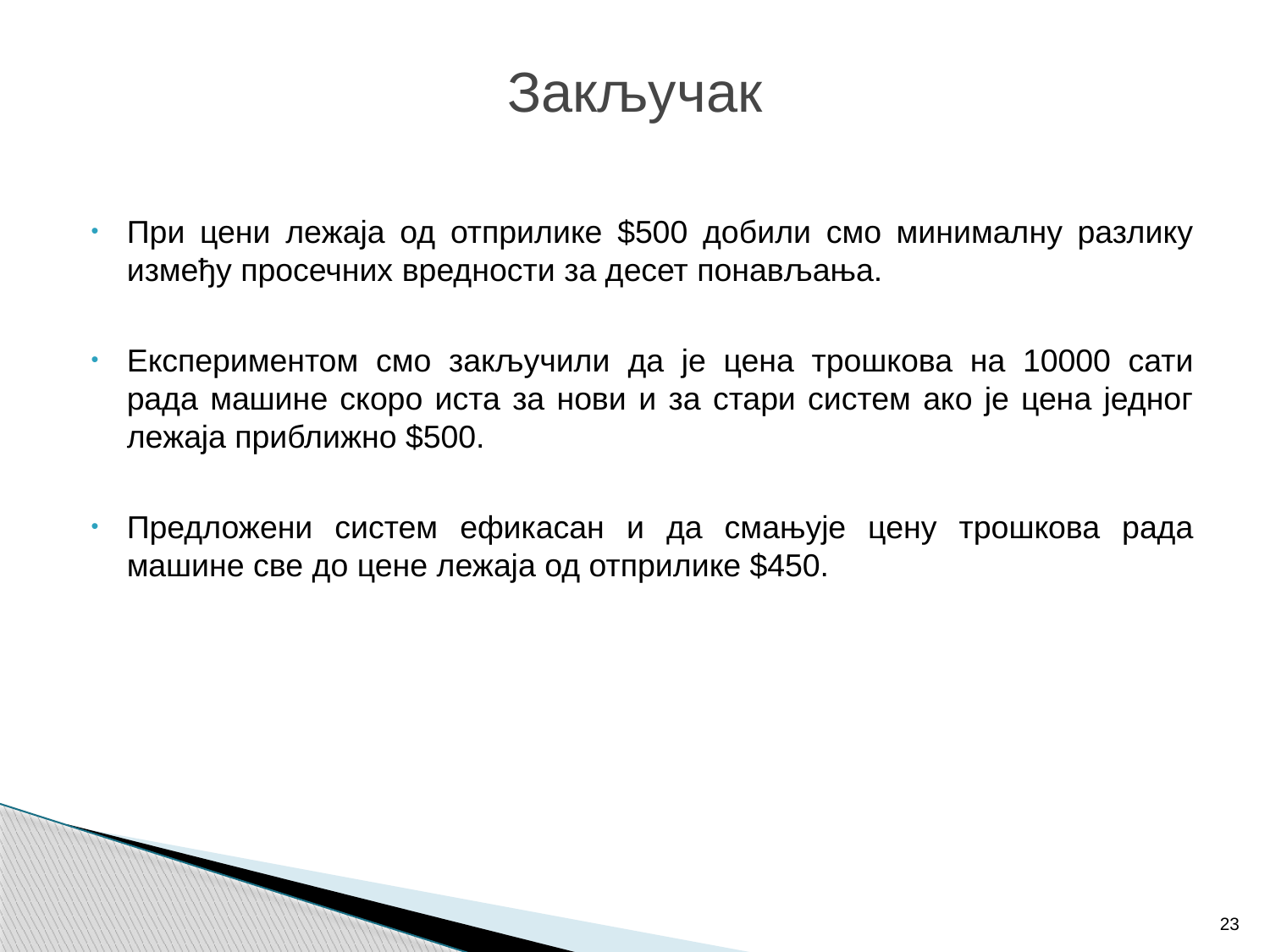

# Закључак
При цени лежаја од отприлике $500 добили смо минималну разлику између просечних вредности за десет понављања.

Експериментом смо закључили да је цена трошкова на 10000 сати рада машине скоро иста за нови и за стари систем ако је цена једног лежаја приближно $500.

Предложени систем ефикасан и да смањује цену трошкова рада машине све до цене лежаја од отприлике $450.

23